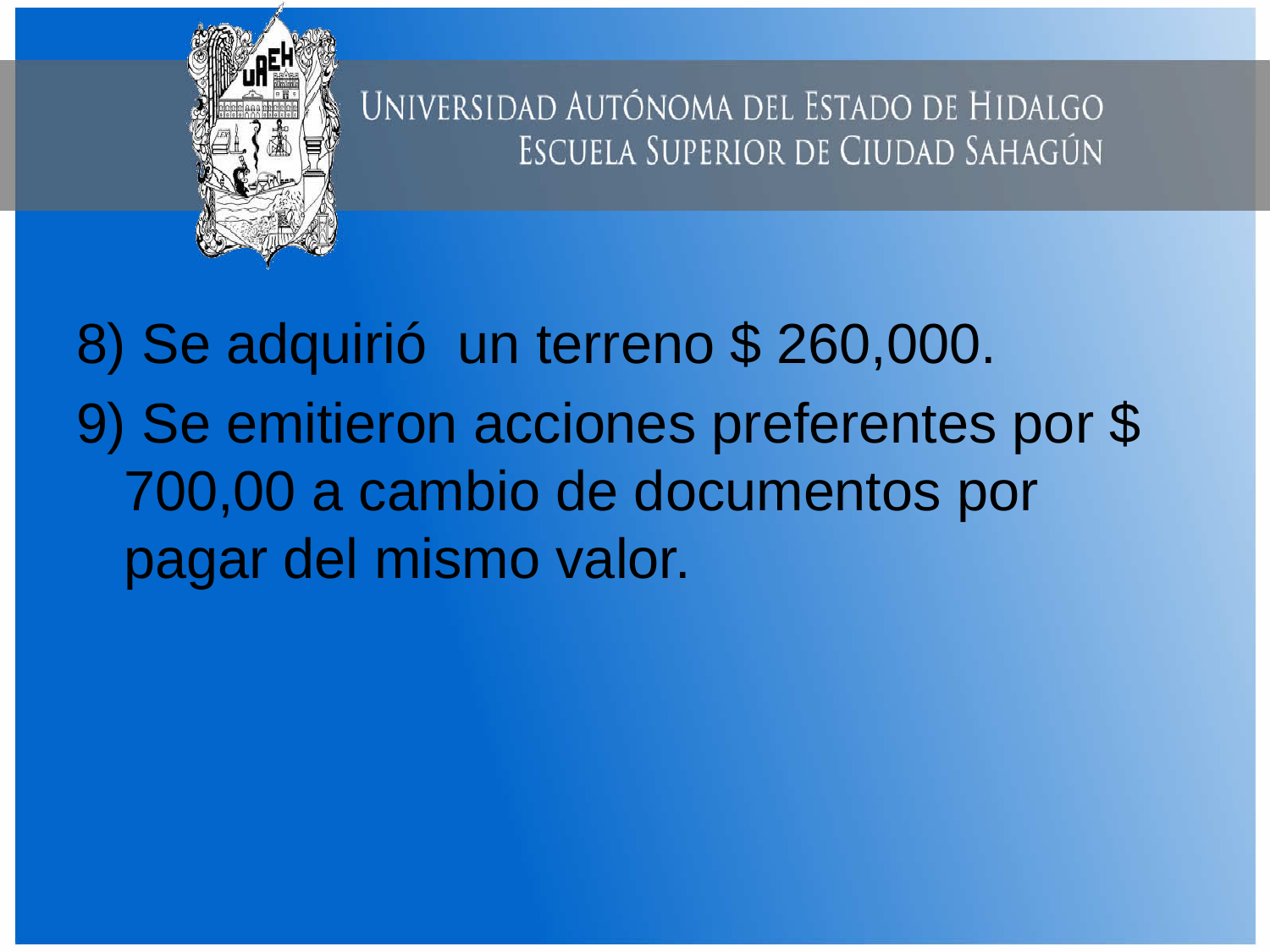

#

8) Se adquirió  un terreno $ 260,000.
9) Se emitieron acciones preferentes por $ 700,00 a cambio de documentos por pagar del mismo valor.